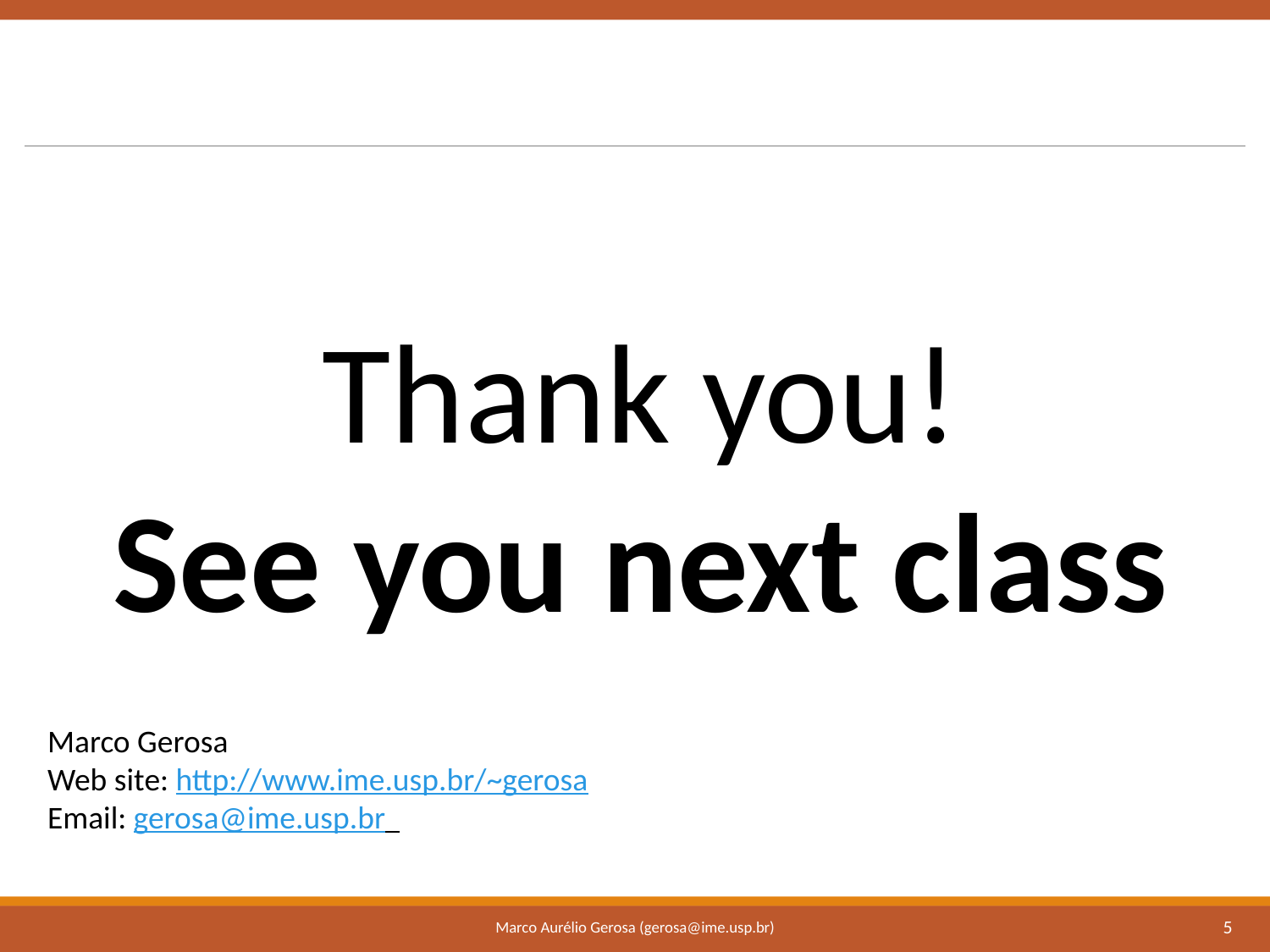

Thank you!
See you next class

Marco Gerosa
Web site: http://www.ime.usp.br/~gerosa
Email: gerosa@ime.usp.br
Marco Aurélio Gerosa (gerosa@ime.usp.br)

5